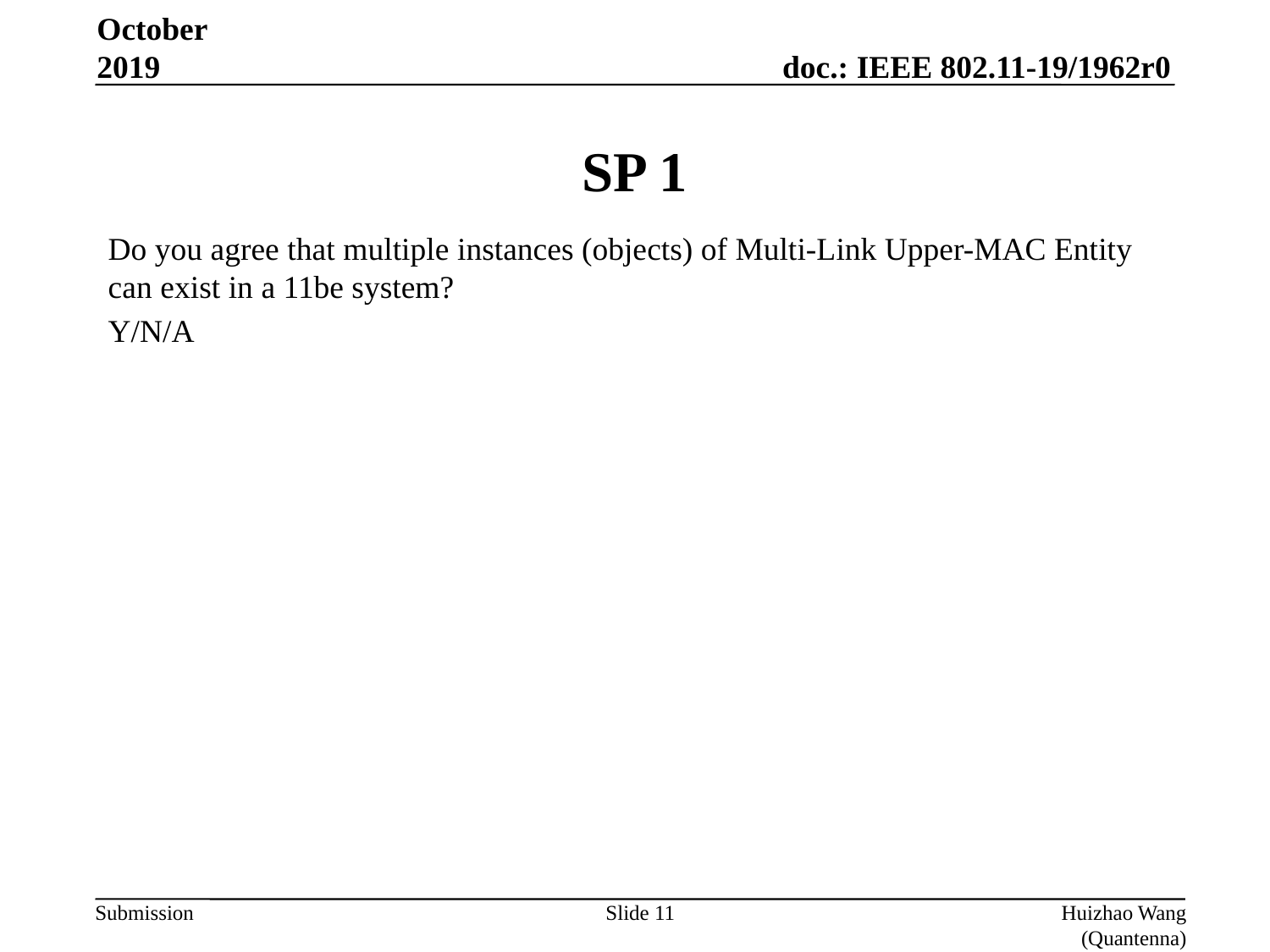

October 2019
# SP 1
Do you agree that multiple instances (objects) of Multi-Link Upper-MAC Entity can exist in a 11be system?
Y/N/A

Slide 11
Huizhao Wang (Quantenna)